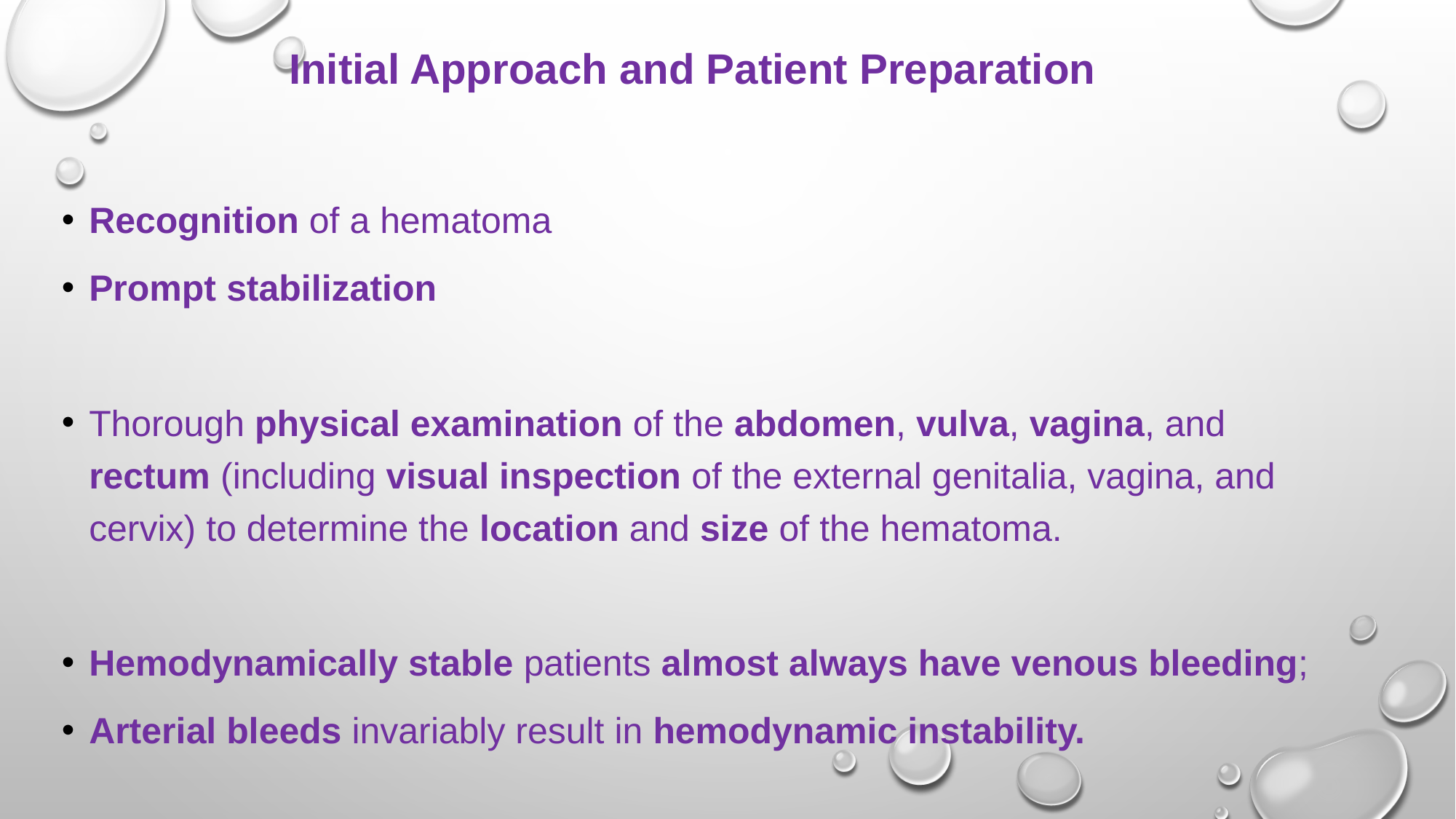

# Initial Approach and Patient Preparation

Recognition of a hematoma
Prompt stabilization

Thorough physical examination of the abdomen, vulva, vagina, and rectum (including visual inspection of the external genitalia, vagina, and cervix) to determine the location and size of the hematoma.

Hemodynamically stable patients almost always have venous bleeding;
Arterial bleeds invariably result in hemodynamic instability.